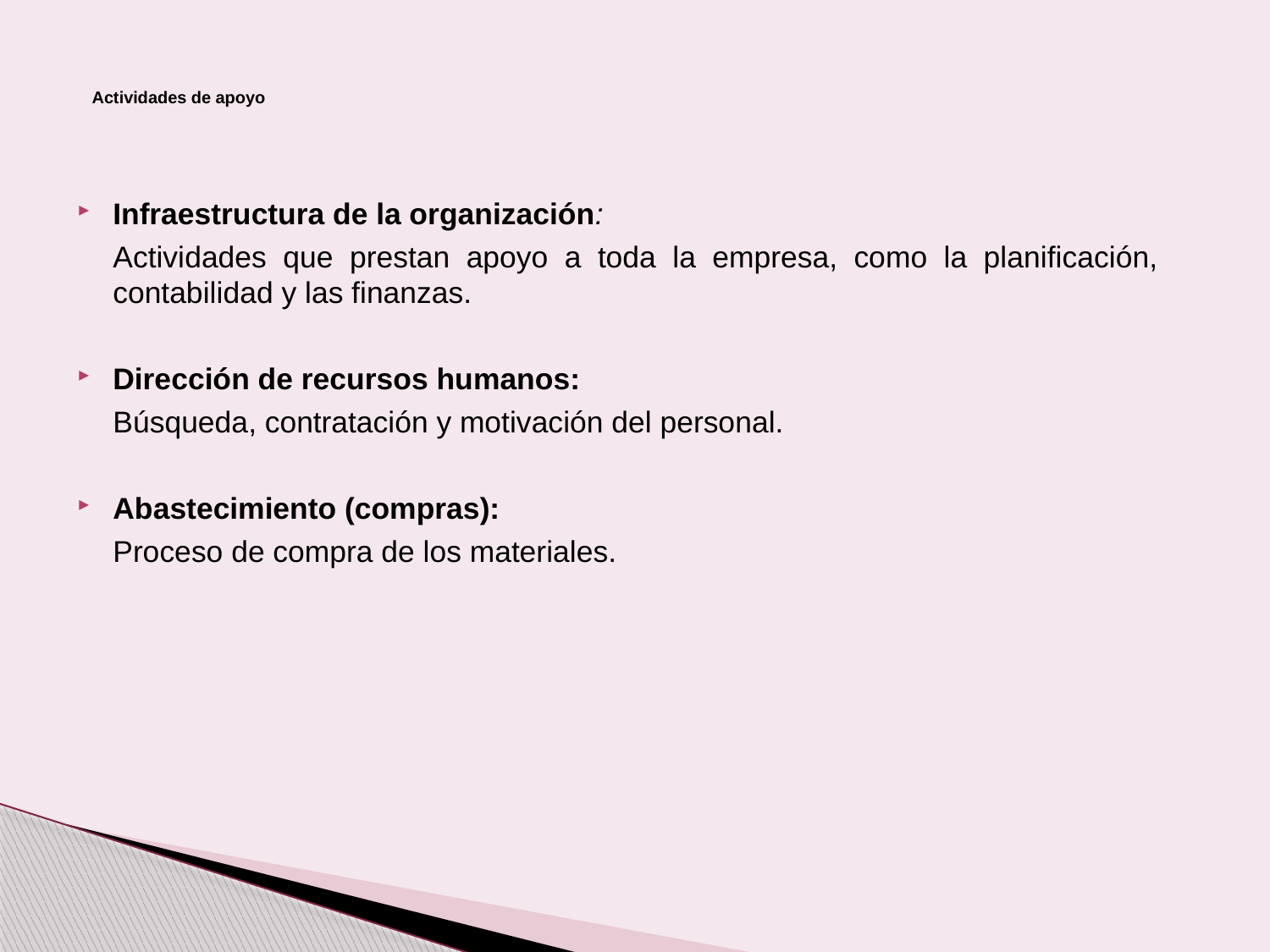

# Actividades de apoyo
Infraestructura de la organización:
	Actividades que prestan apoyo a toda la empresa, como la planificación, contabilidad y las finanzas.

Dirección de recursos humanos:
	Búsqueda, contratación y motivación del personal.

Abastecimiento (compras):
	Proceso de compra de los materiales.